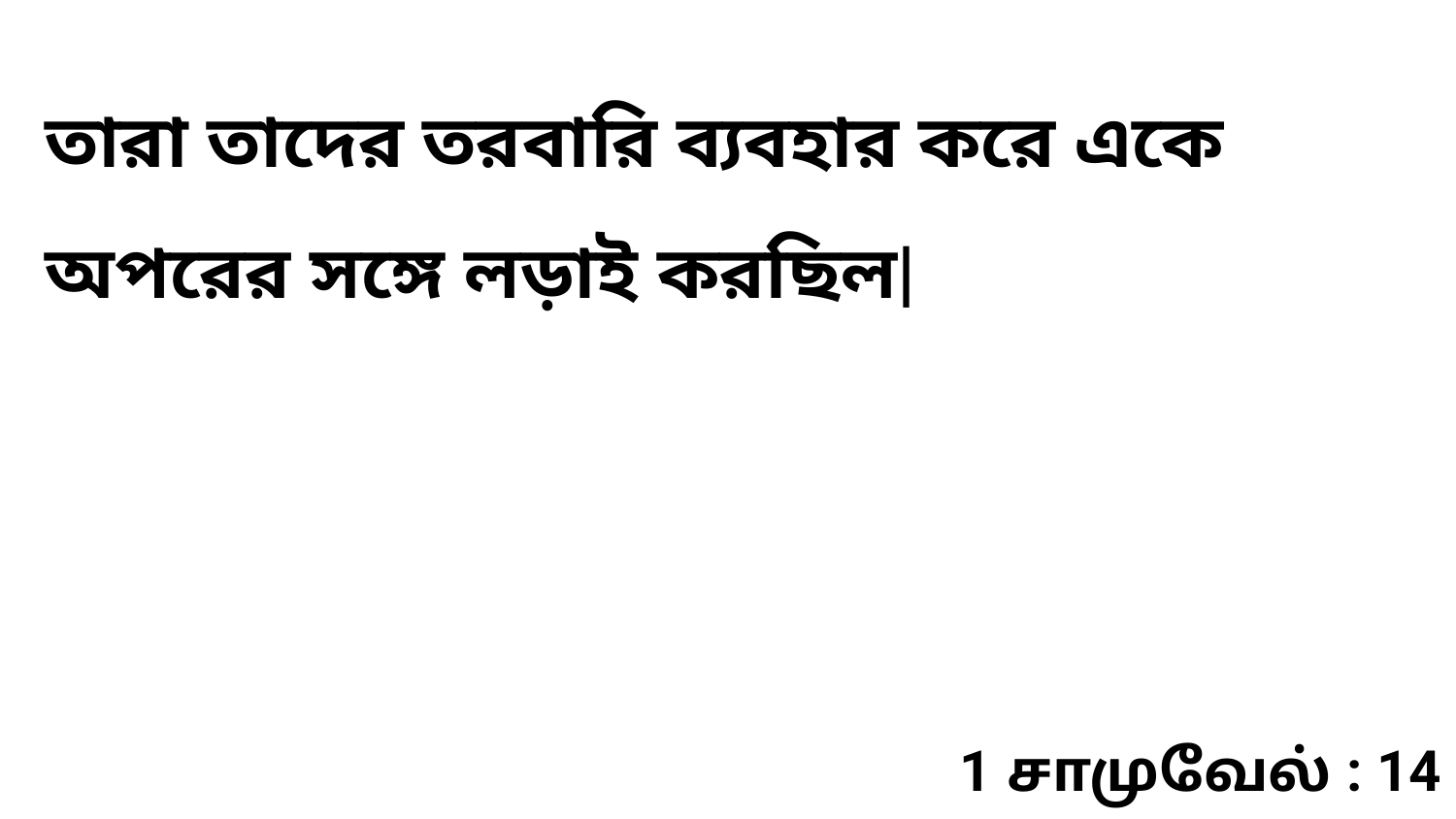

তারা তাদের তরবারি ব্যবহার করে একে অপরের সঙ্গে লড়াই করছিল|
1 சாமுவேல் : 14